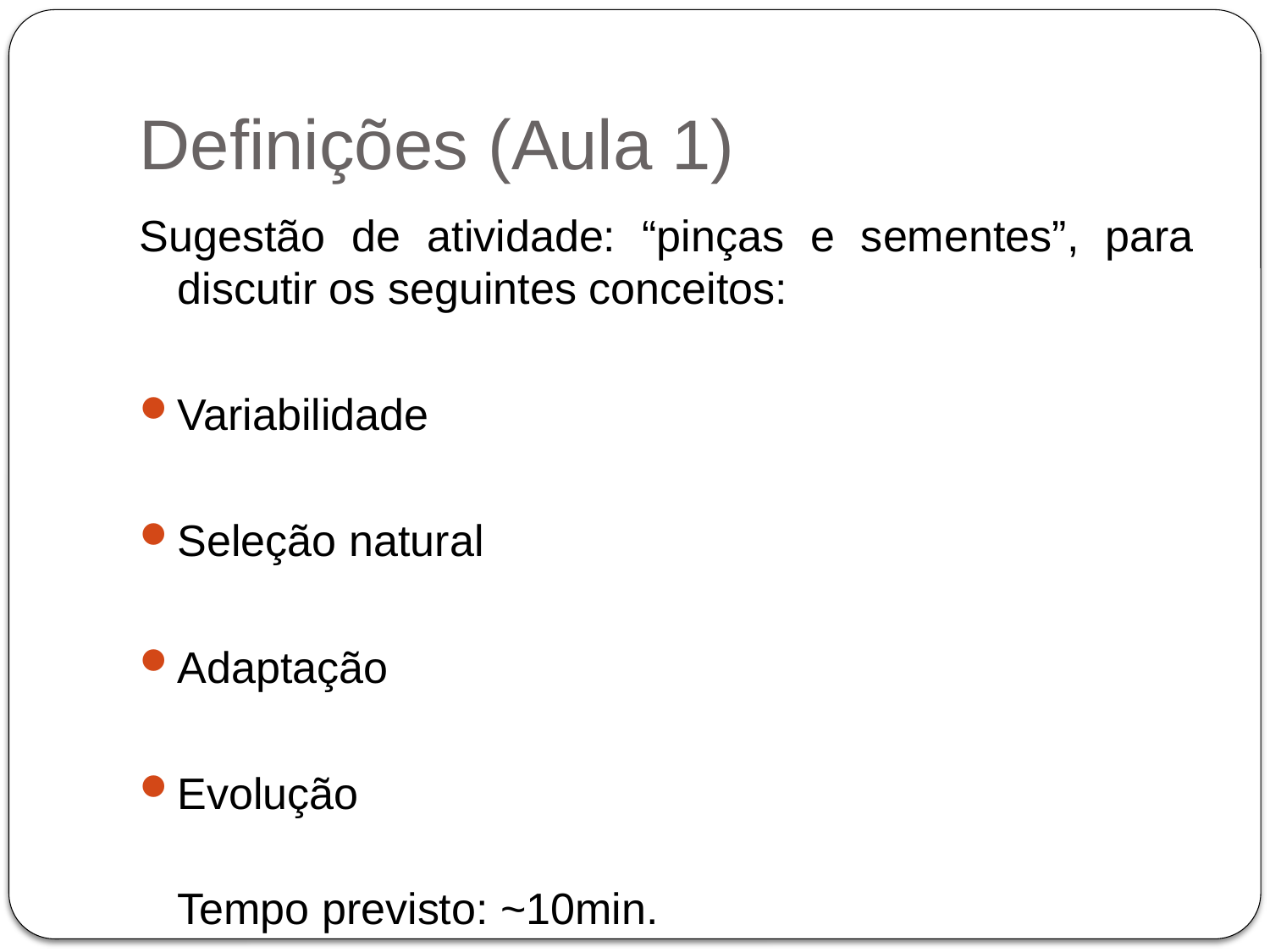

# Definições (Aula 1)
Sugestão de atividade: “pinças e sementes”, para discutir os seguintes conceitos:

Variabilidade

Seleção natural

Adaptação

Evolução

	Tempo previsto: ~10min.